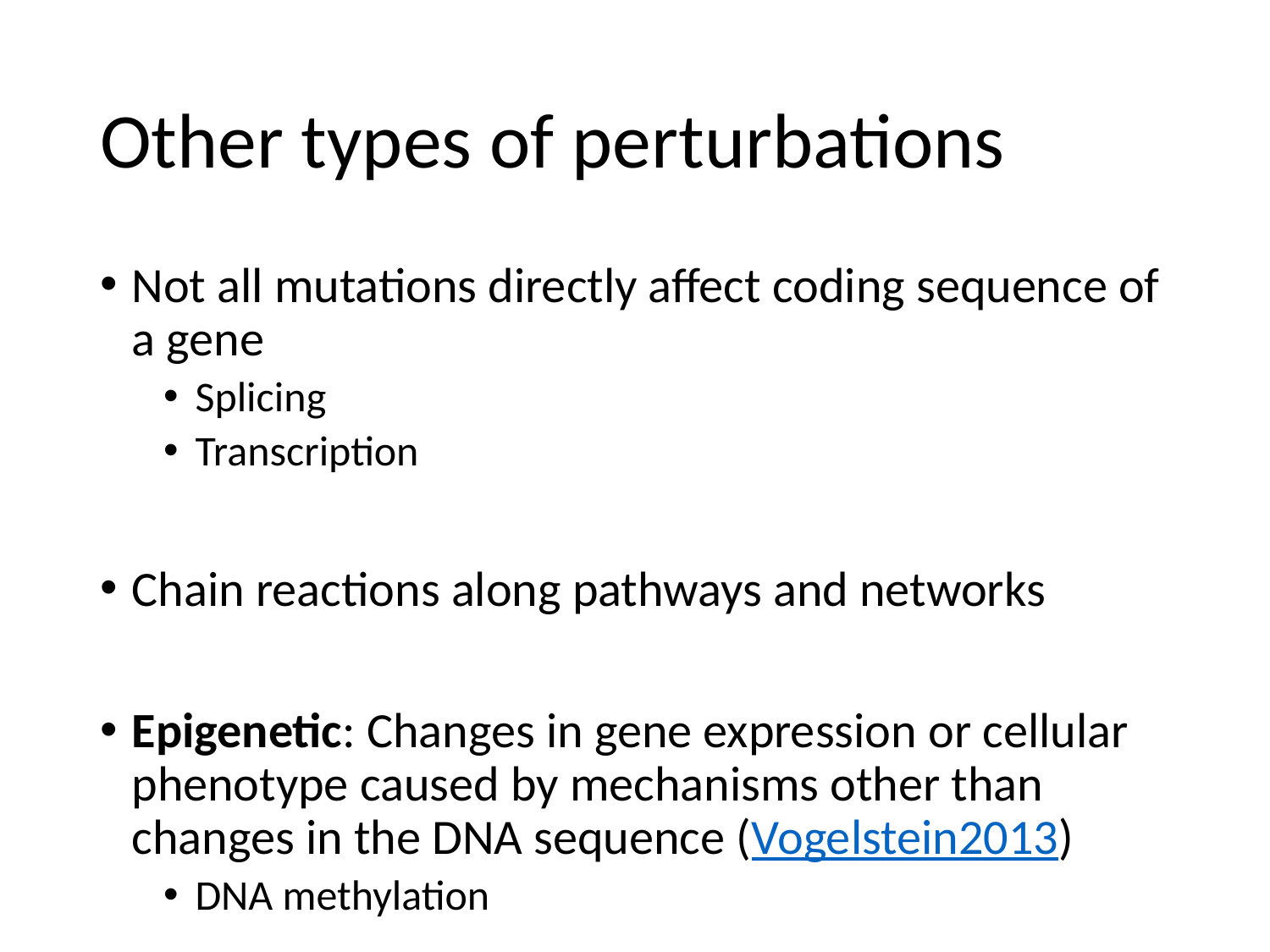

# Other types of perturbations
Not all mutations directly affect coding sequence of a gene
Splicing
Transcription

Chain reactions along pathways and networks

Epigenetic: Changes in gene expression or cellular phenotype caused by mechanisms other than changes in the DNA sequence (Vogelstein2013)
DNA methylation